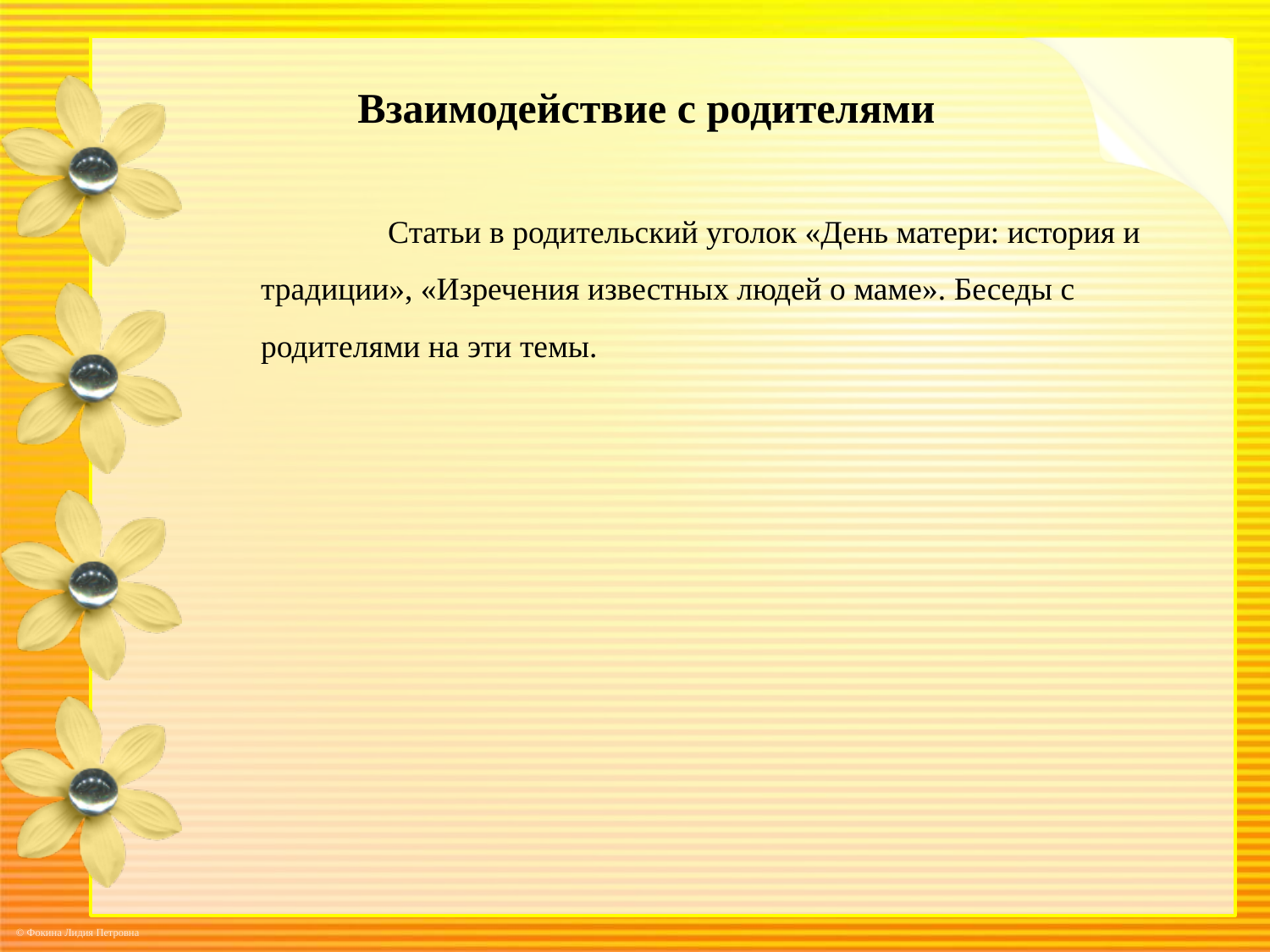

# Взаимодействие с родителями
	Статьи в родительский уголок «День матери: история и традиции», «Изречения известных людей о маме». Беседы с родителями на эти темы.